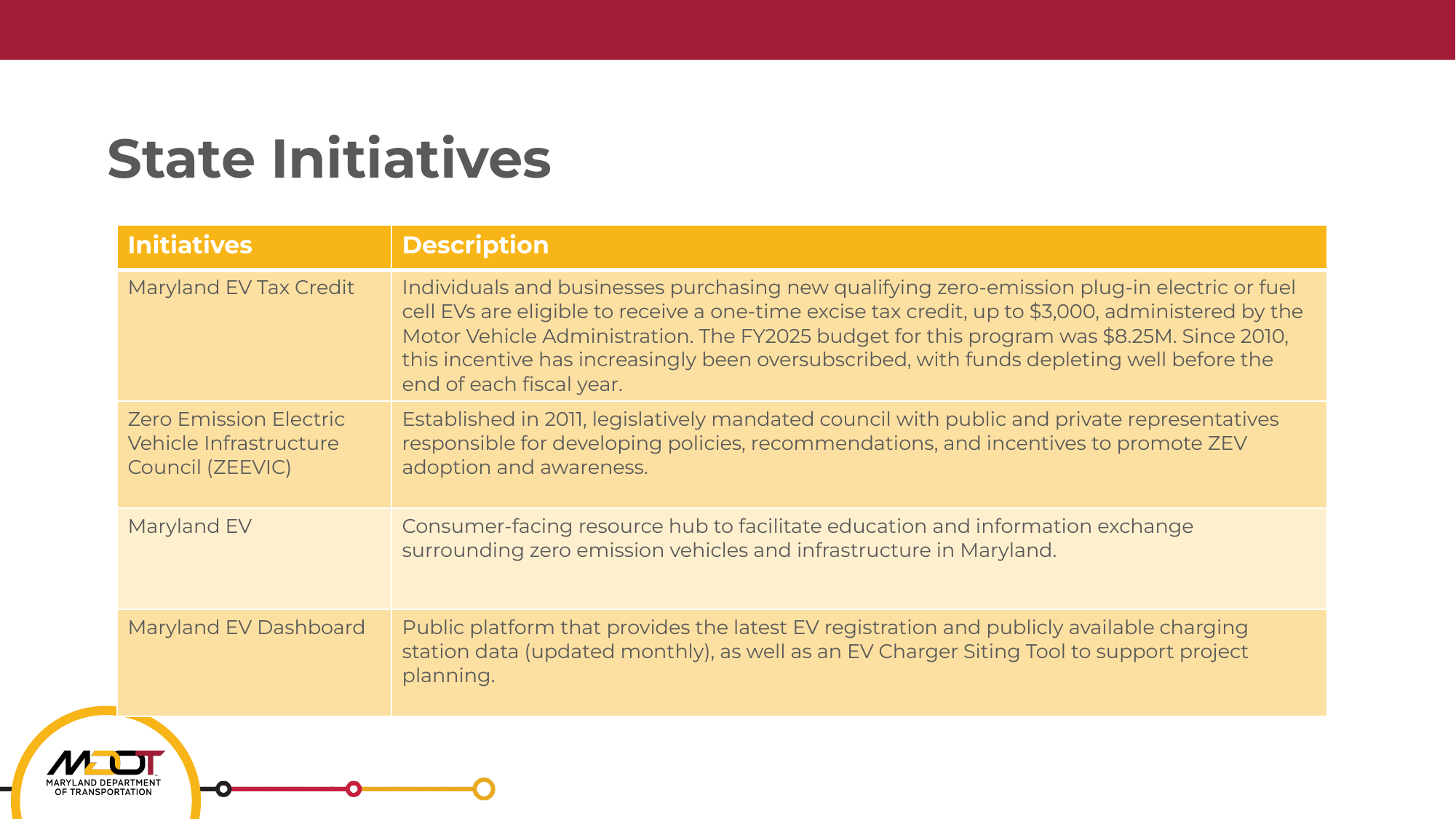

State Initiatives
| Initiatives | Description |
| --- | --- |
| Maryland EV Tax Credit | Individuals and businesses purchasing new qualifying zero-emission plug-in electric or fuel cell EVs are eligible to receive a one-time excise tax credit, up to $3,000, administered by the Motor Vehicle Administration. The FY2025 budget for this program was $8.25M. Since 2010, this incentive has increasingly been oversubscribed, with funds depleting well before the end of each fiscal year. |
| Zero Emission Electric Vehicle Infrastructure Council (ZEEVIC) | Established in 2011, legislatively mandated council with public and private representatives responsible for developing policies, recommendations, and incentives to promote ZEV adoption and awareness. |
| Maryland EV | Consumer-facing resource hub to facilitate education and information exchange surrounding zero emission vehicles and infrastructure in Maryland. |
| Maryland EV Dashboard | Public platform that provides the latest EV registration and publicly available charging station data (updated monthly), as well as an EV Charger Siting Tool to support project planning. |